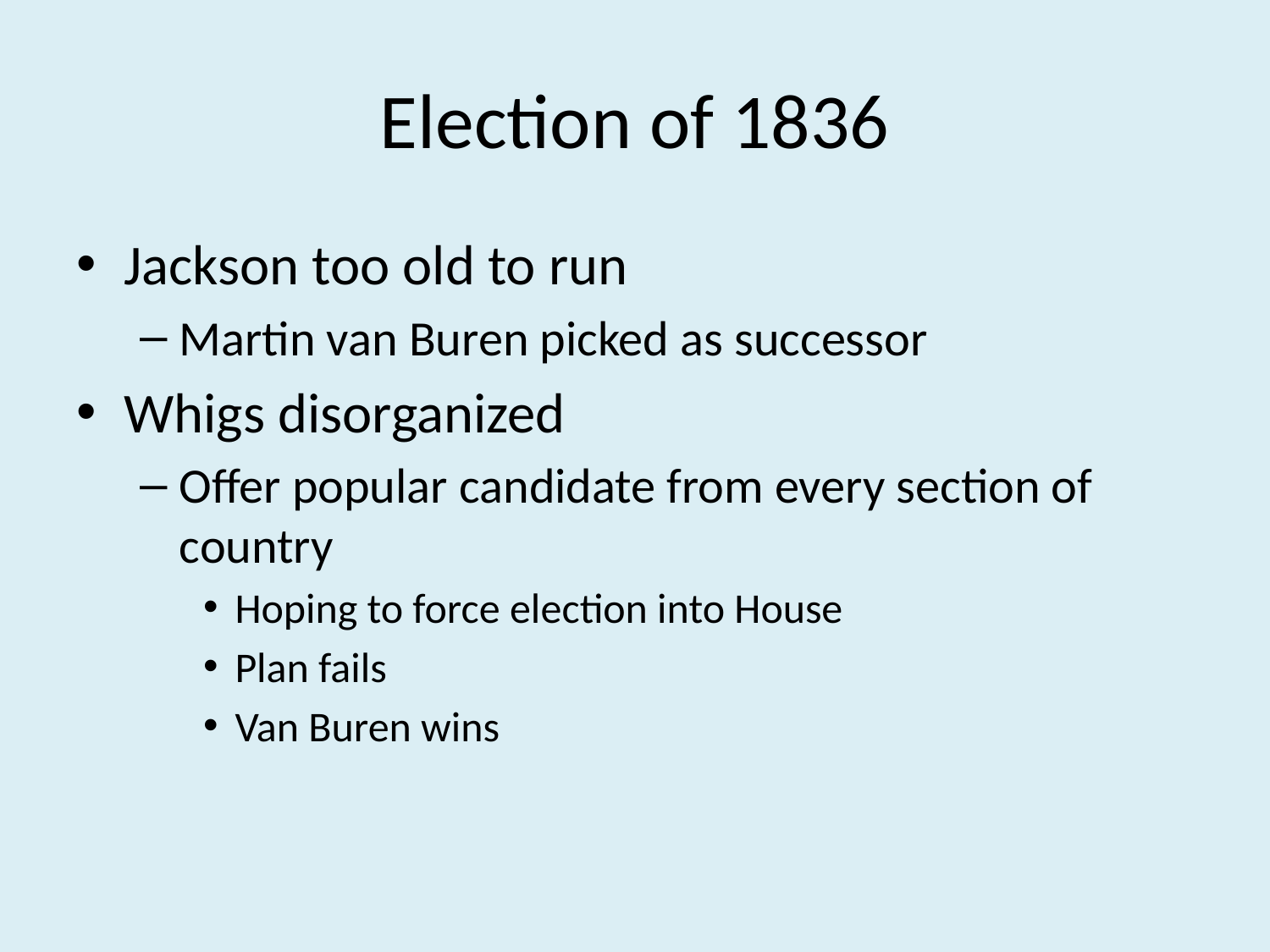

# Election of 1836
Jackson too old to run
Martin van Buren picked as successor
Whigs disorganized
Offer popular candidate from every section of country
Hoping to force election into House
Plan fails
Van Buren wins